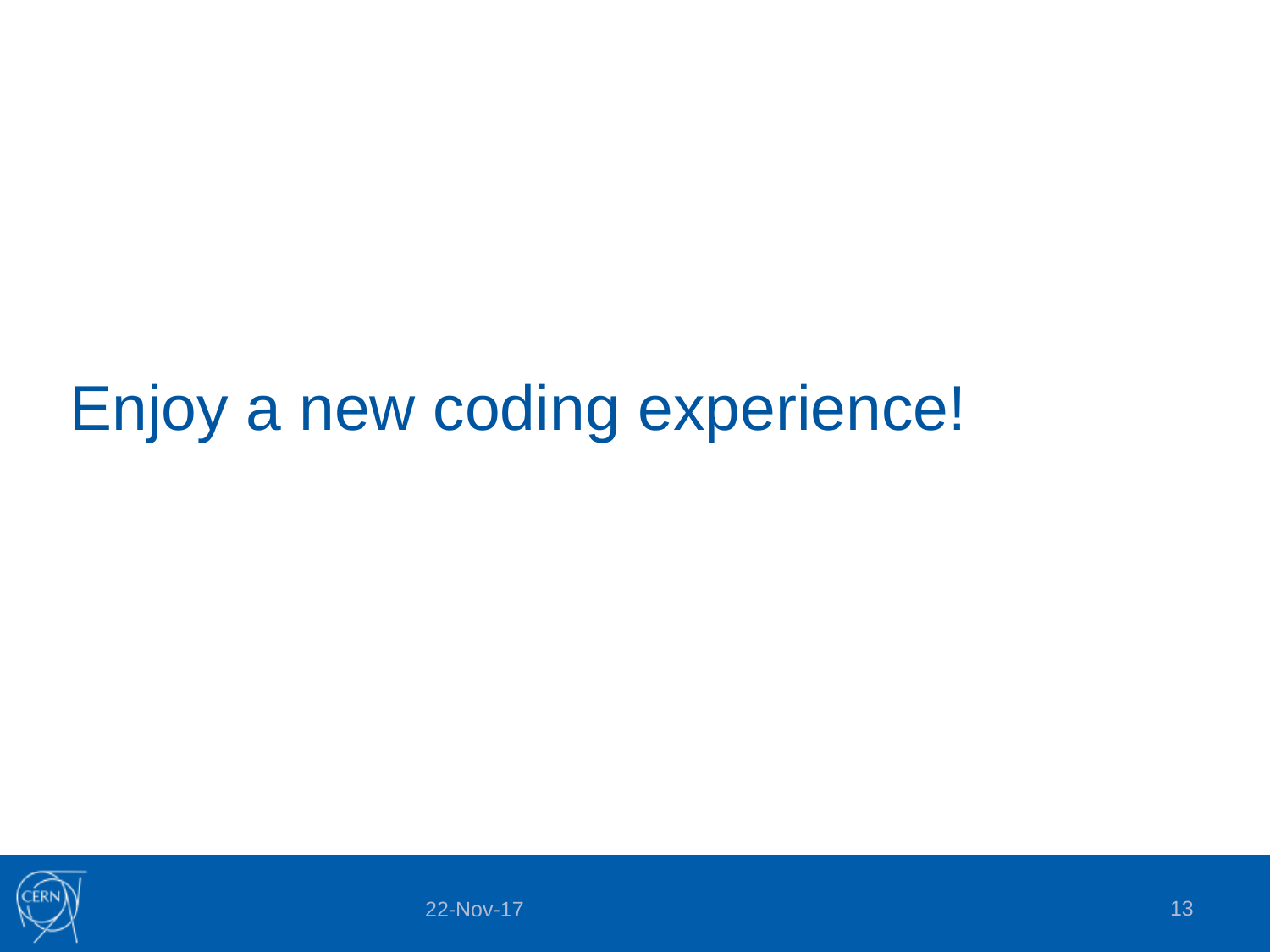

# Enjoy a new coding experience!

13
22-Nov-17